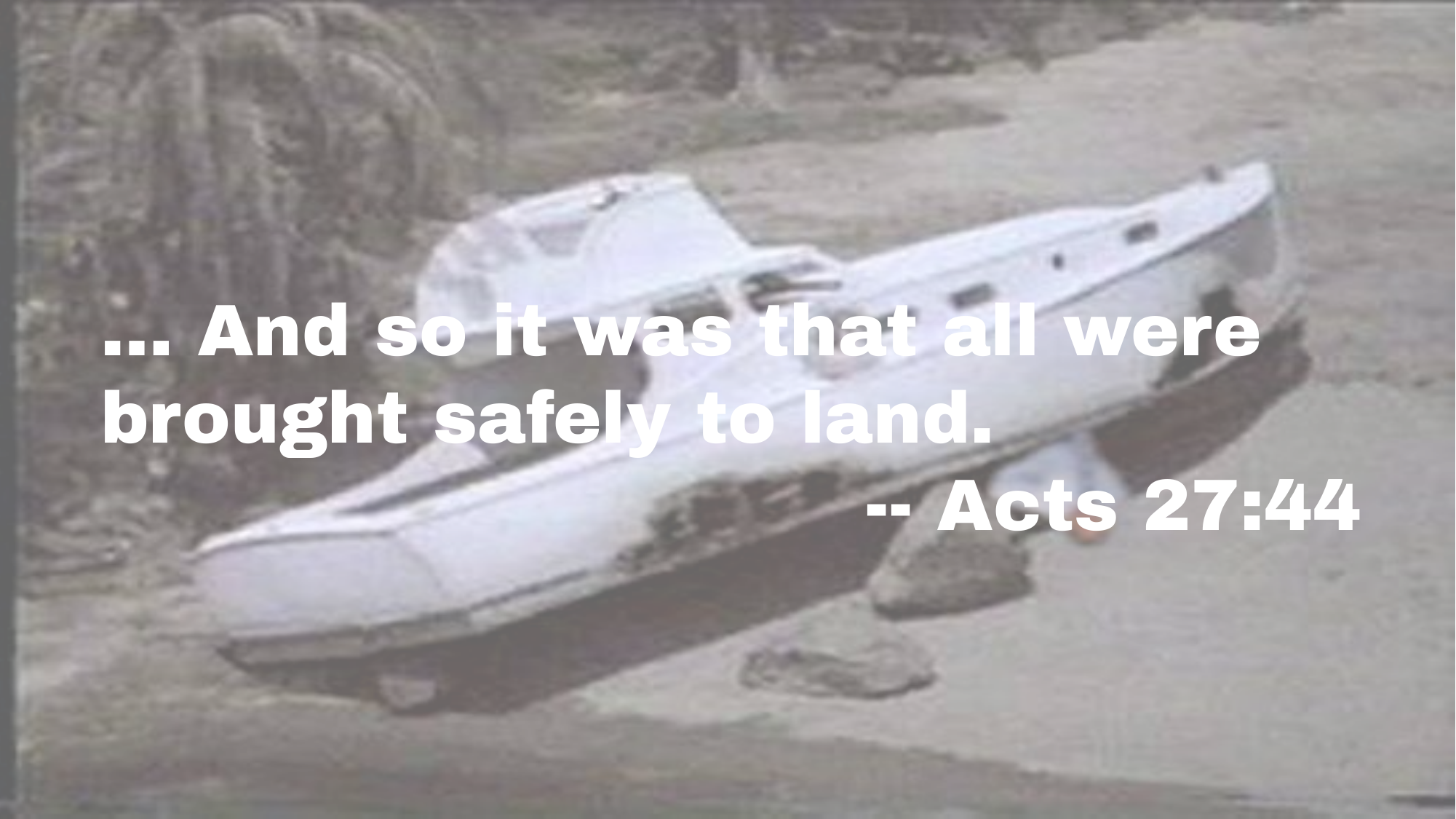

… And so it was that all were brought safely to land.
							-- Acts 27:44